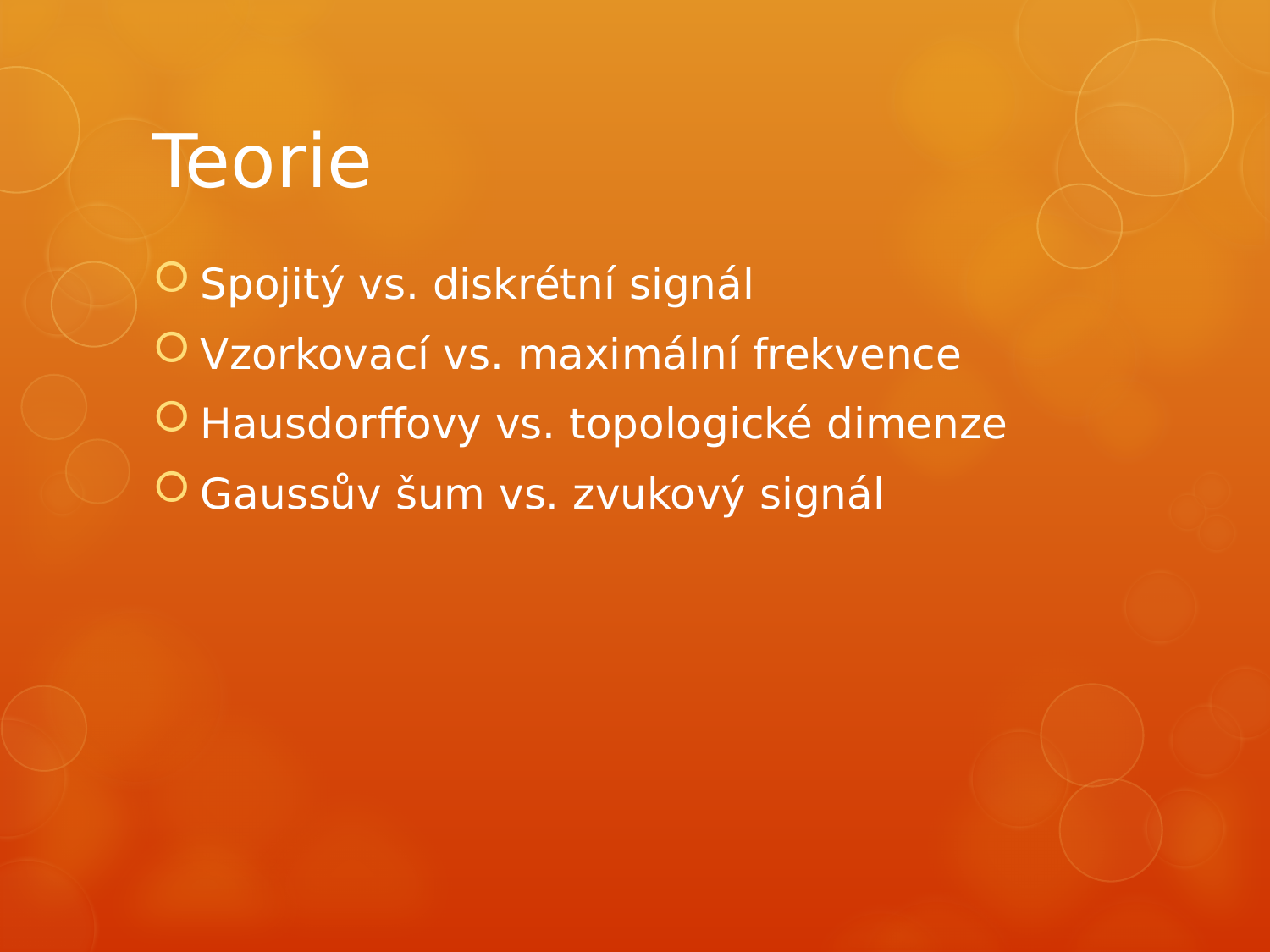

# Teorie
Spojitý vs. diskrétní signál
Vzorkovací vs. maximální frekvence
Hausdorffovy vs. topologické dimenze
Gaussův šum vs. zvukový signál